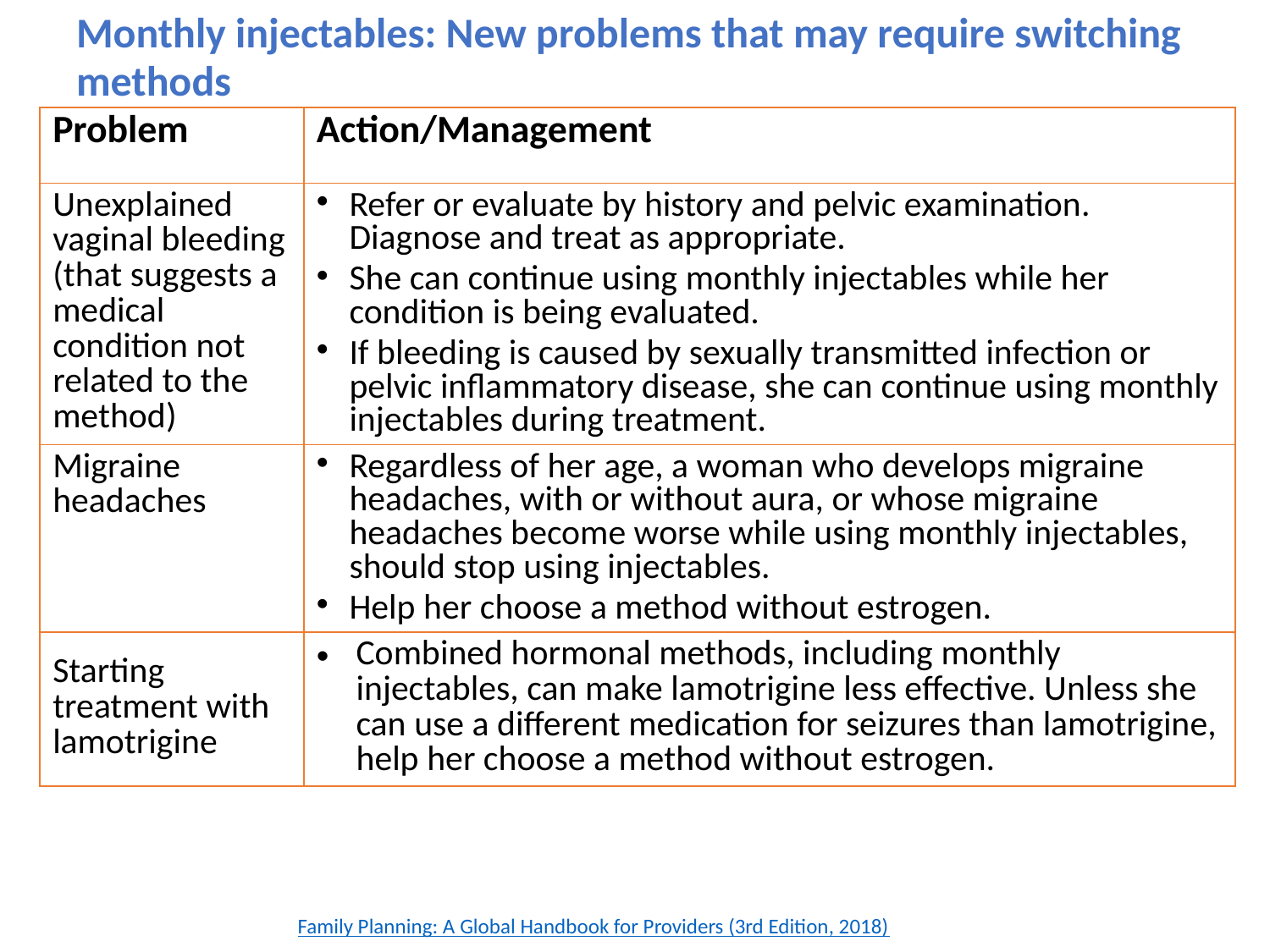

# Monthly injectables: New problems that may require switching methods
| Problem | Action/Management |
| --- | --- |
| Unexplained vaginal bleeding (that suggests a medical condition not related to the method) | Refer or evaluate by history and pelvic examination. Diagnose and treat as appropriate. She can continue using monthly injectables while her condition is being evaluated. If bleeding is caused by sexually transmitted infection or pelvic inflammatory disease, she can continue using monthly injectables during treatment. |
| Migraine headaches | Regardless of her age, a woman who develops migraine headaches, with or without aura, or whose migraine headaches become worse while using monthly injectables, should stop using injectables. Help her choose a method without estrogen. |
| Starting treatment with lamotrigine | Combined hormonal methods, including monthly injectables, can make lamotrigine less effective. Unless she can use a different medication for seizures than lamotrigine, help her choose a method without estrogen. |
Family Planning: A Global Handbook for Providers (3rd Edition, 2018)